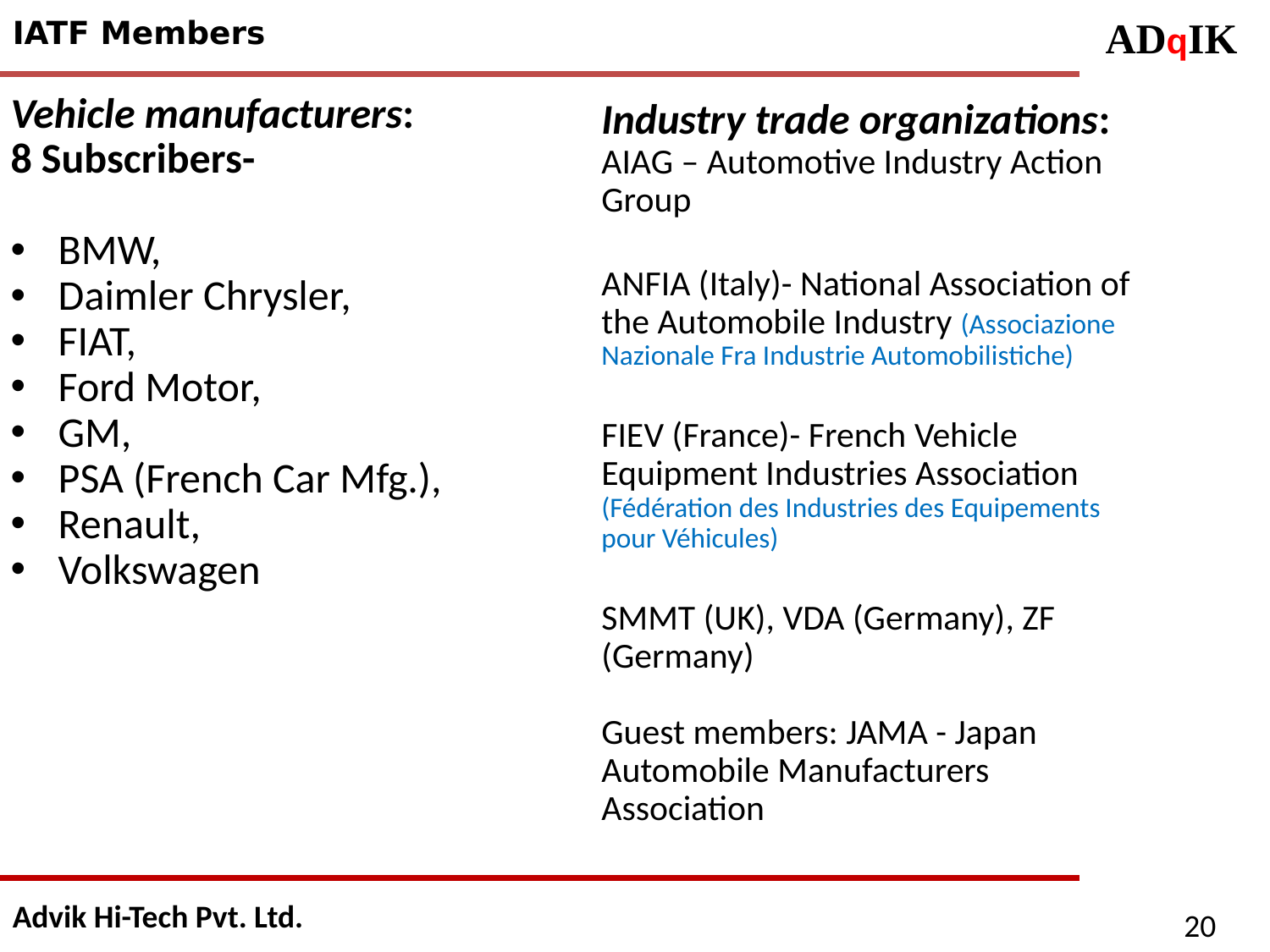

IATF Members
Vehicle manufacturers:
8 Subscribers-

BMW,
Daimler Chrysler,
FIAT,
Ford Motor,
GM,
PSA (French Car Mfg.),
Renault,
Volkswagen
Industry trade organizations:
AIAG – Automotive Industry Action Group

ANFIA (Italy)- National Association of the Automobile Industry (Associazione Nazionale Fra Industrie Automobilistiche)

FIEV (France)- French Vehicle Equipment Industries Association (Fédération des Industries des Equipements pour Véhicules)

SMMT (UK), VDA (Germany), ZF (Germany)

Guest members: JAMA - Japan Automobile Manufacturers Association